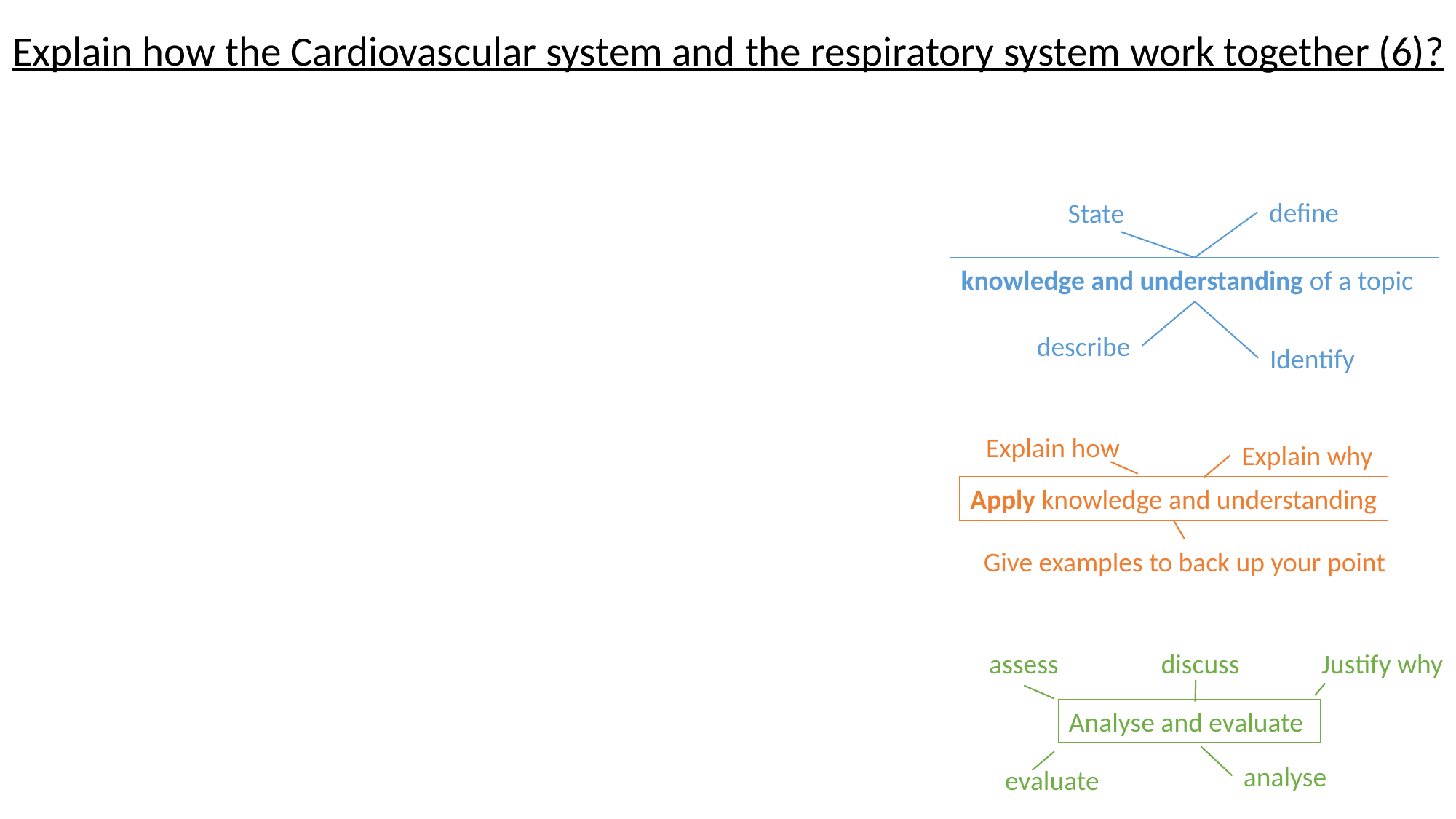

# Explain how the Cardiovascular system and the respiratory system work together (6)?
define
State
knowledge and understanding of a topic
describe
Identify
Explain how
Explain why
Give examples to back up your point
discuss
Justify why
assess
Analyse and evaluate
analyse
evaluate
Apply knowledge and understanding